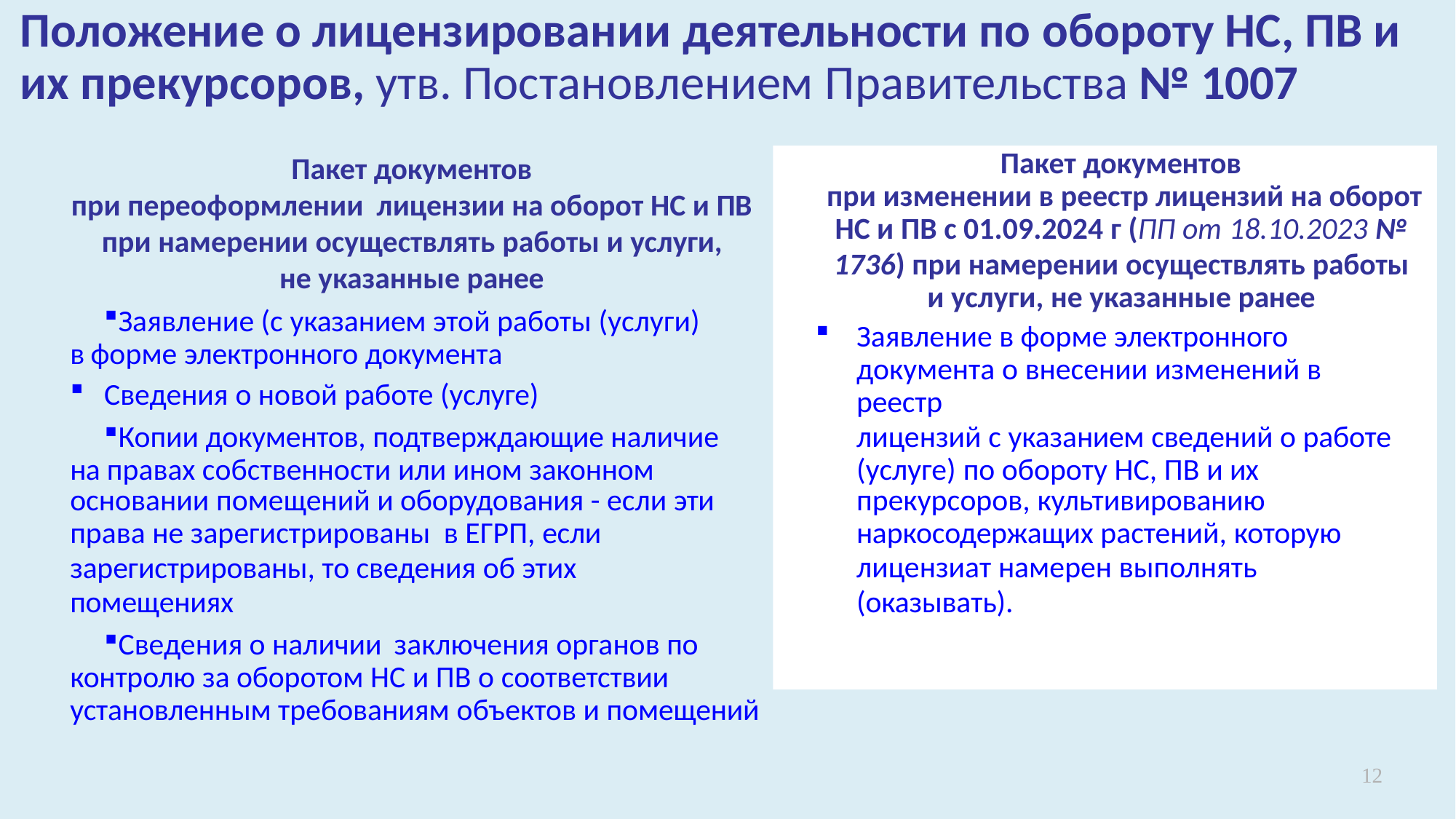

# Положение о лицензировании деятельности по обороту НС, ПВ и их прекурсоров, утв. Постановлением Правительства № 1007
Пакет документов
при изменении в реестр лицензий на оборот
НС и ПВ с 01.09.2024 г (ПП от 18.10.2023 №
1736) при намерении осуществлять работы и услуги, не указанные ранее
Заявление в форме электронного
документа о внесении изменений в реестр
лицензий с указанием сведений о работе (услуге) по обороту НС, ПВ и их
прекурсоров, культивированию
наркосодержащих растений, которую
лицензиат намерен выполнять (оказывать).

Пакет документов
при переоформлении лицензии на оборот НС и ПВ
при намерении осуществлять работы и услуги, не указанные ранее
Заявление (с указанием этой работы (услуги) в форме электронного документа
Сведения о новой работе (услуге)
Копии документов, подтверждающие наличие на правах собственности или ином законном
основании помещений и оборудования - если эти
права не зарегистрированы в ЕГРП, если
зарегистрированы, то сведения об этих помещениях
Сведения о наличии заключения органов по контролю за оборотом НС и ПВ о соответствии установленным требованиям объектов и помещений
12